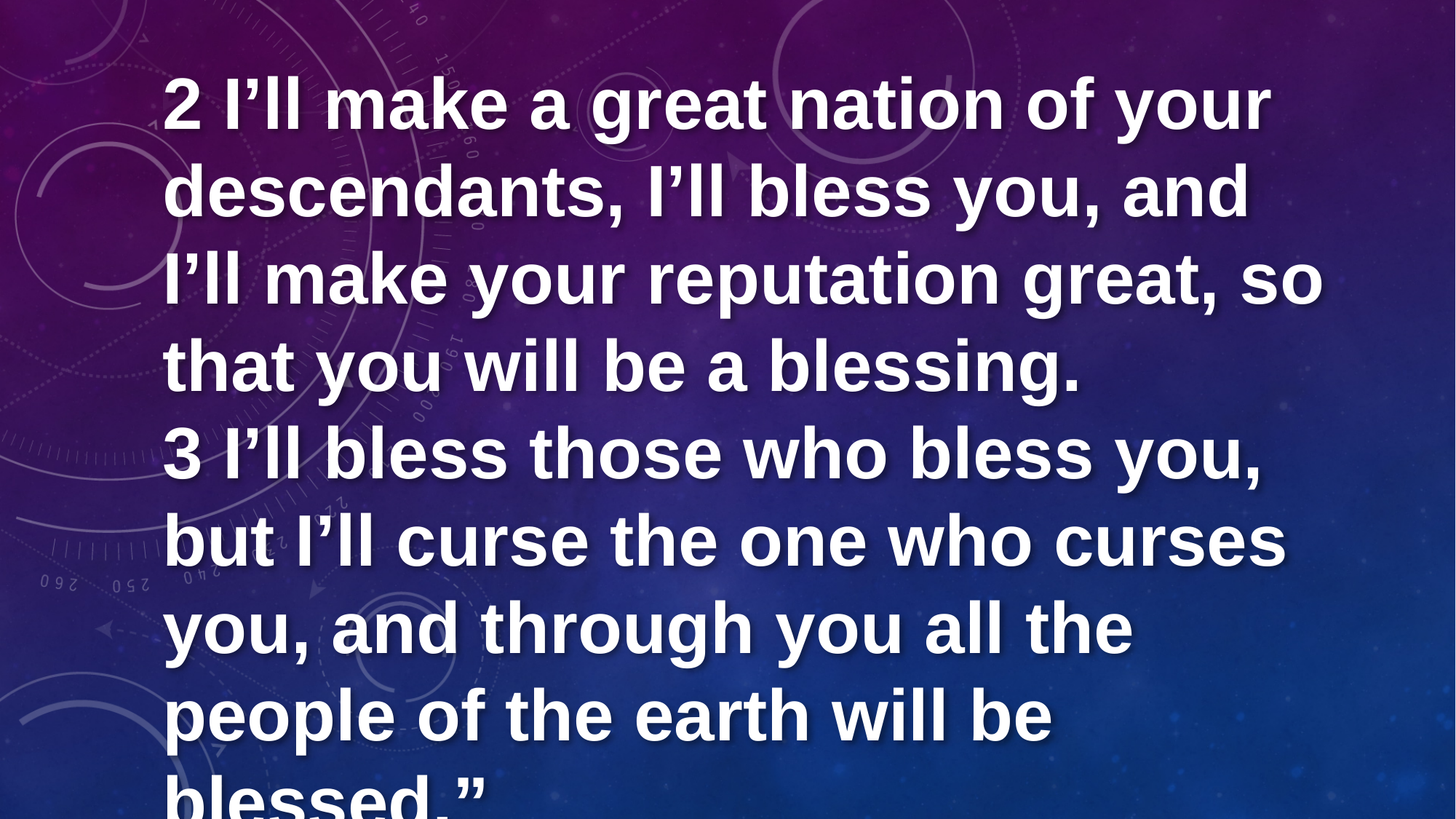

2 I’ll make a great nation of your descendants, I’ll bless you, and I’ll make your reputation great, so that you will be a blessing.
3 I’ll bless those who bless you, but I’ll curse the one who curses you, and through you all the people of the earth will be blessed.”